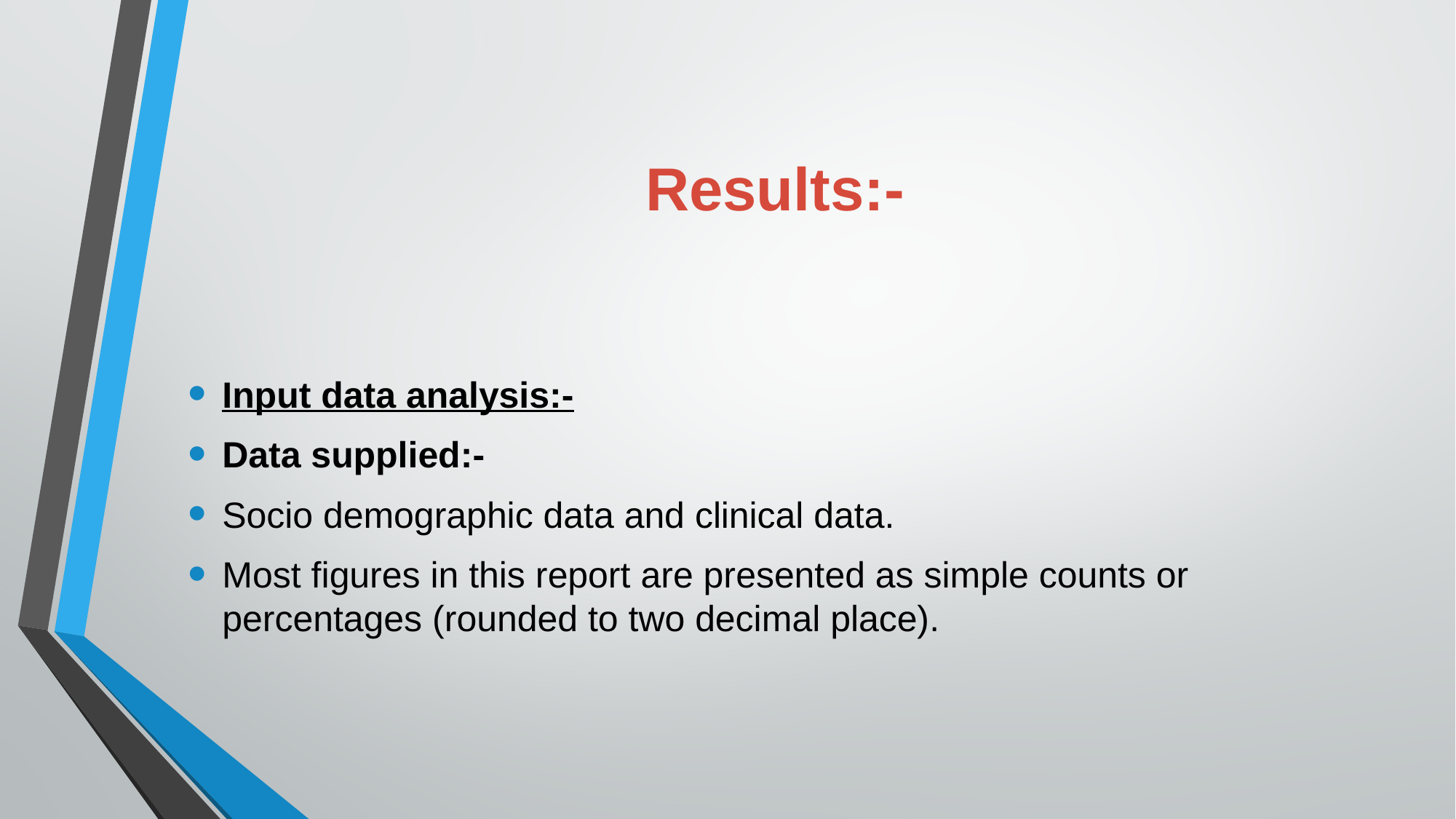

# Results:-
Input data analysis:-
Data supplied:-
Socio demographic data and clinical data.
Most figures in this report are presented as simple counts or percentages (rounded to two decimal place).